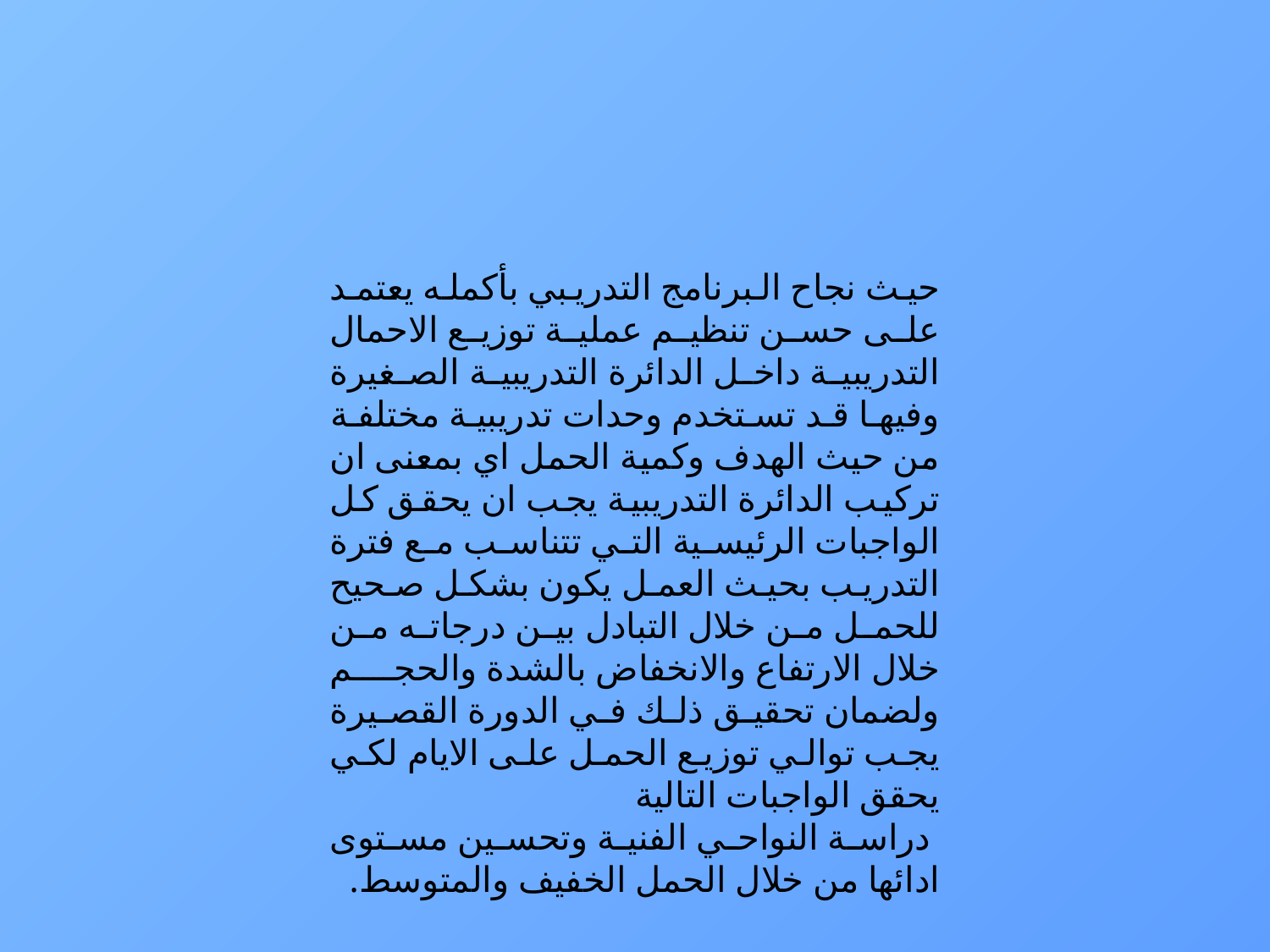

حيث نجاح البرنامج التدريبي بأكمله يعتمد على حسن تنظيم عملية توزيع الاحمال التدريبية داخل الدائرة التدريبية الصغيرة وفيها قد تستخدم وحدات تدريبية مختلفة من حيث الهدف وكمية الحمل اي بمعنى ان تركيب الدائرة التدريبية يجب ان يحقق كل الواجبات الرئيسية التي تتناسب مع فترة التدريب بحيث العمل يكون بشكل صحيح للحمل من خلال التبادل بين درجاته من خلال الارتفاع والانخفاض بالشدة والحجم ولضمان تحقيق ذلك في الدورة القصيرة يجب توالي توزيع الحمل على الايام لكي يحقق الواجبات التالية
 دراسة النواحي الفنية وتحسين مستوى ادائها من خلال الحمل الخفيف والمتوسط.